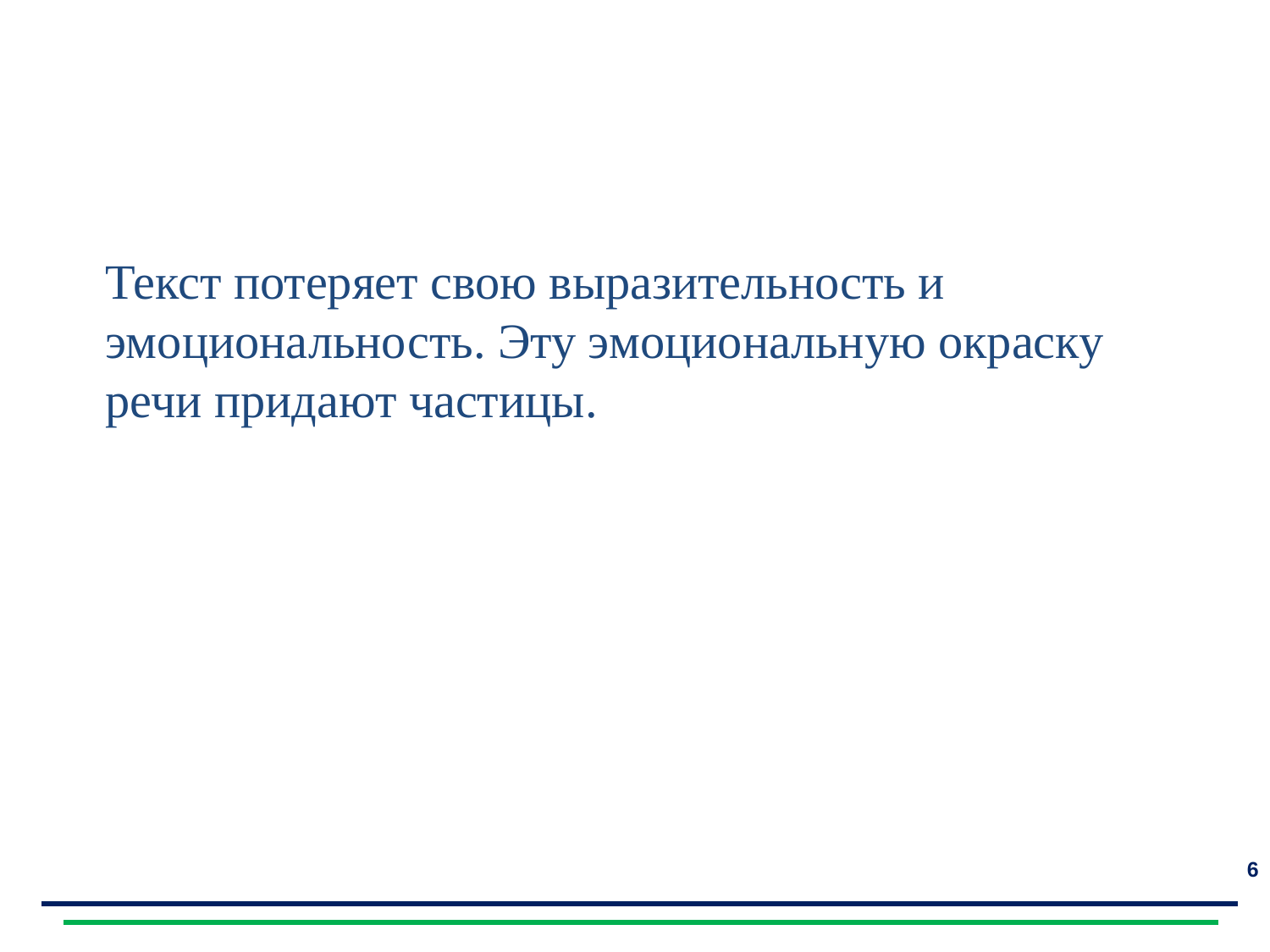

Проверь себя!
Текст потеряет свою выразительность и эмоциональность. Эту эмоциональную окраску речи придают частицы.
6